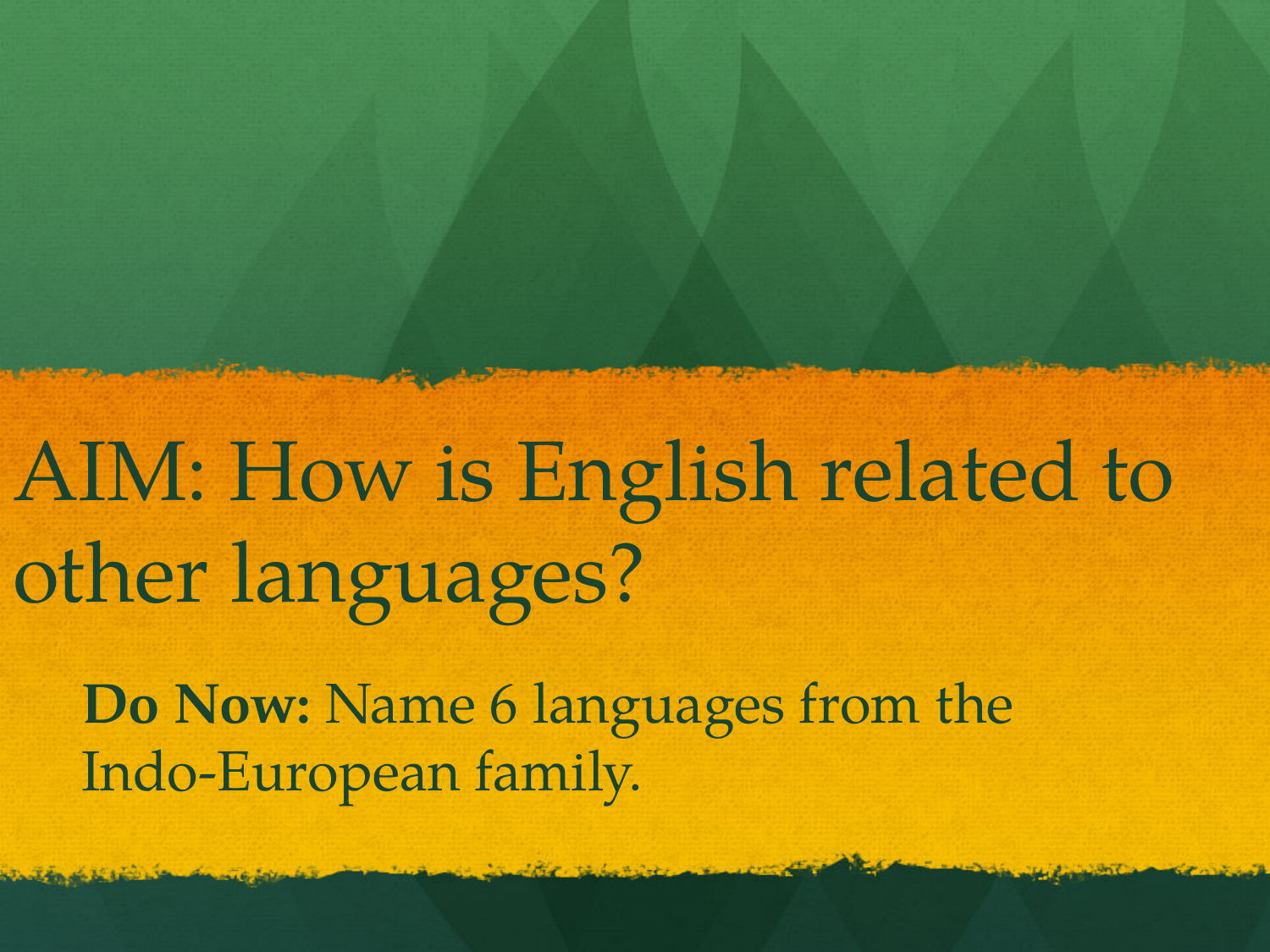

# AIM: How is English related to other languages?
Do Now: Name 6 languages from the Indo-European family.